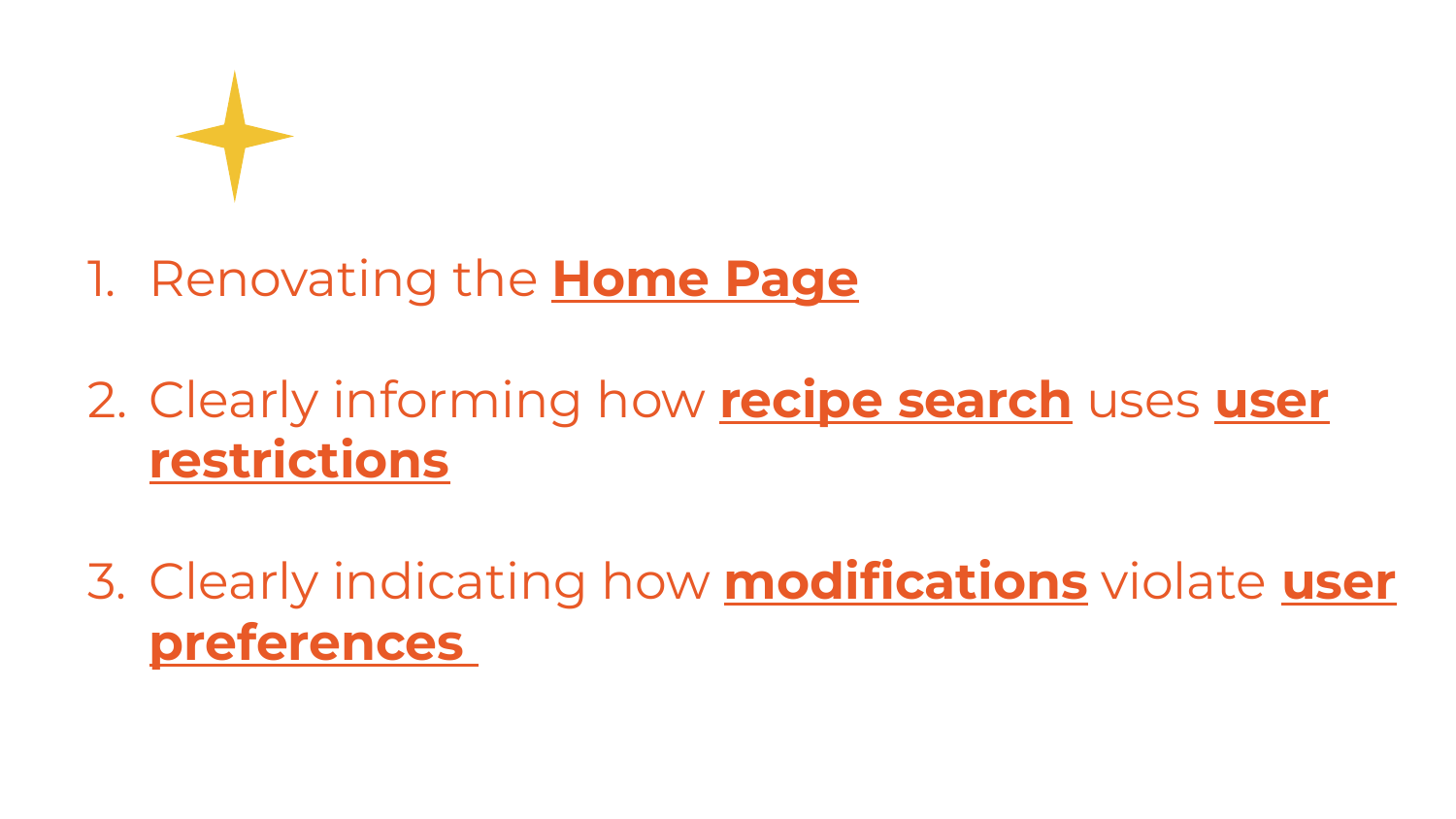

# Renovating the Home Page

Clearly informing how recipe search uses user restrictions

Clearly indicating how modifications violate user preferences